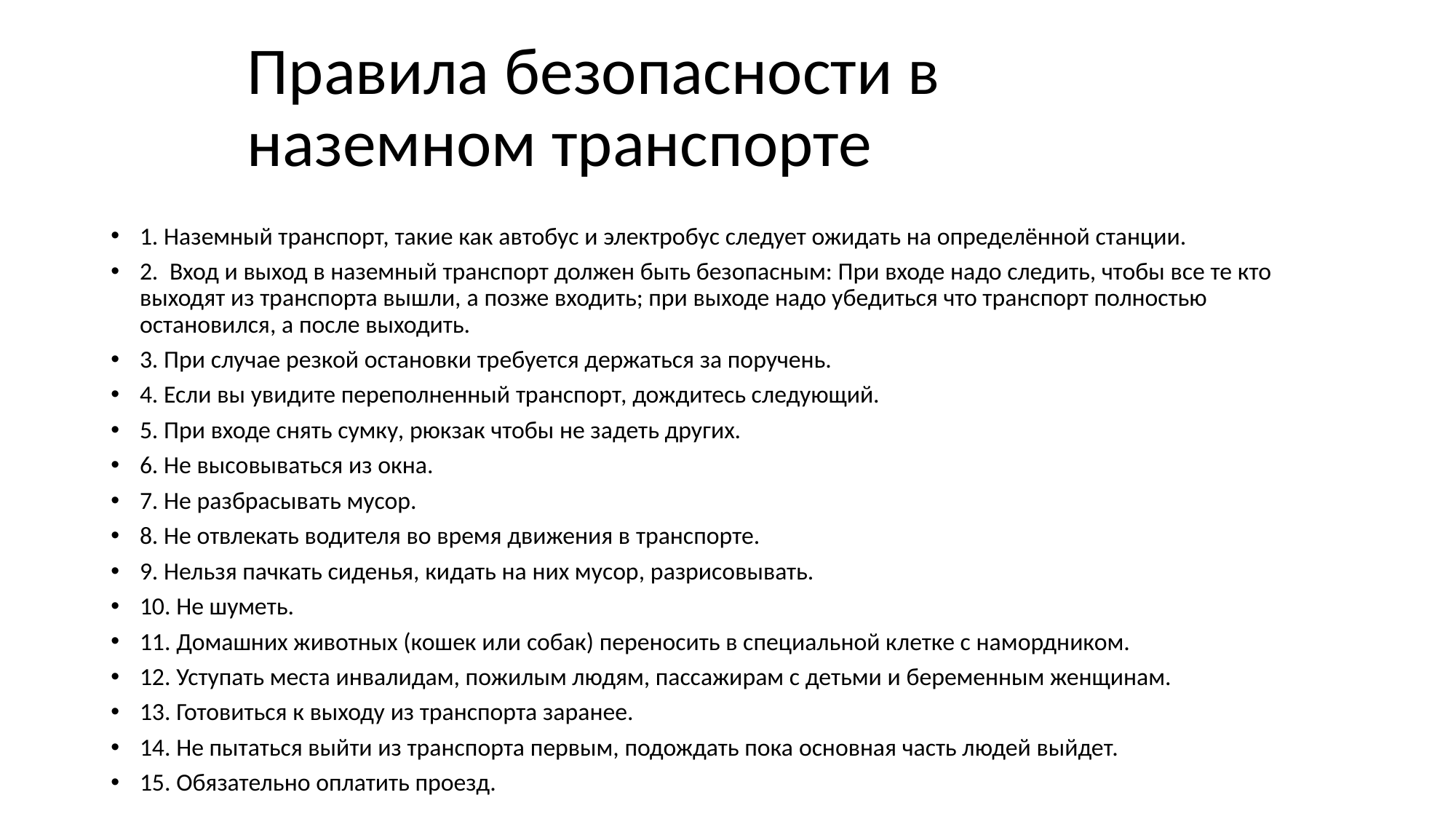

# Правила безопасности в наземном транспорте
1. Наземный транспорт, такие как автобус и электробус следует ожидать на определённой станции.
2.  Вход и выход в наземный транспорт должен быть безопасным: При входе надо следить, чтобы все те кто выходят из транспорта вышли, а позже входить; при выходе надо убедиться что транспорт полностью остановился, а после выходить.
3. При случае резкой остановки требуется держаться за поручень.
4. Если вы увидите переполненный транспорт, дождитесь следующий.
5. При входе снять сумку, рюкзак чтобы не задеть других.
6. Не высовываться из окна.
7. Не разбрасывать мусор.
8. Не отвлекать водителя во время движения в транспорте.
9. Нельзя пачкать сиденья, кидать на них мусор, разрисовывать.
10. Не шуметь.
11. Домашних животных (кошек или собак) переносить в специальной клетке с намордником.
12. Уступать места инвалидам, пожилым людям, пассажирам с детьми и беременным женщинам.
13. Готовиться к выходу из транспорта заранее.
14. Не пытаться выйти из транспорта первым, подождать пока основная часть людей выйдет.
15. Обязательно оплатить проезд.